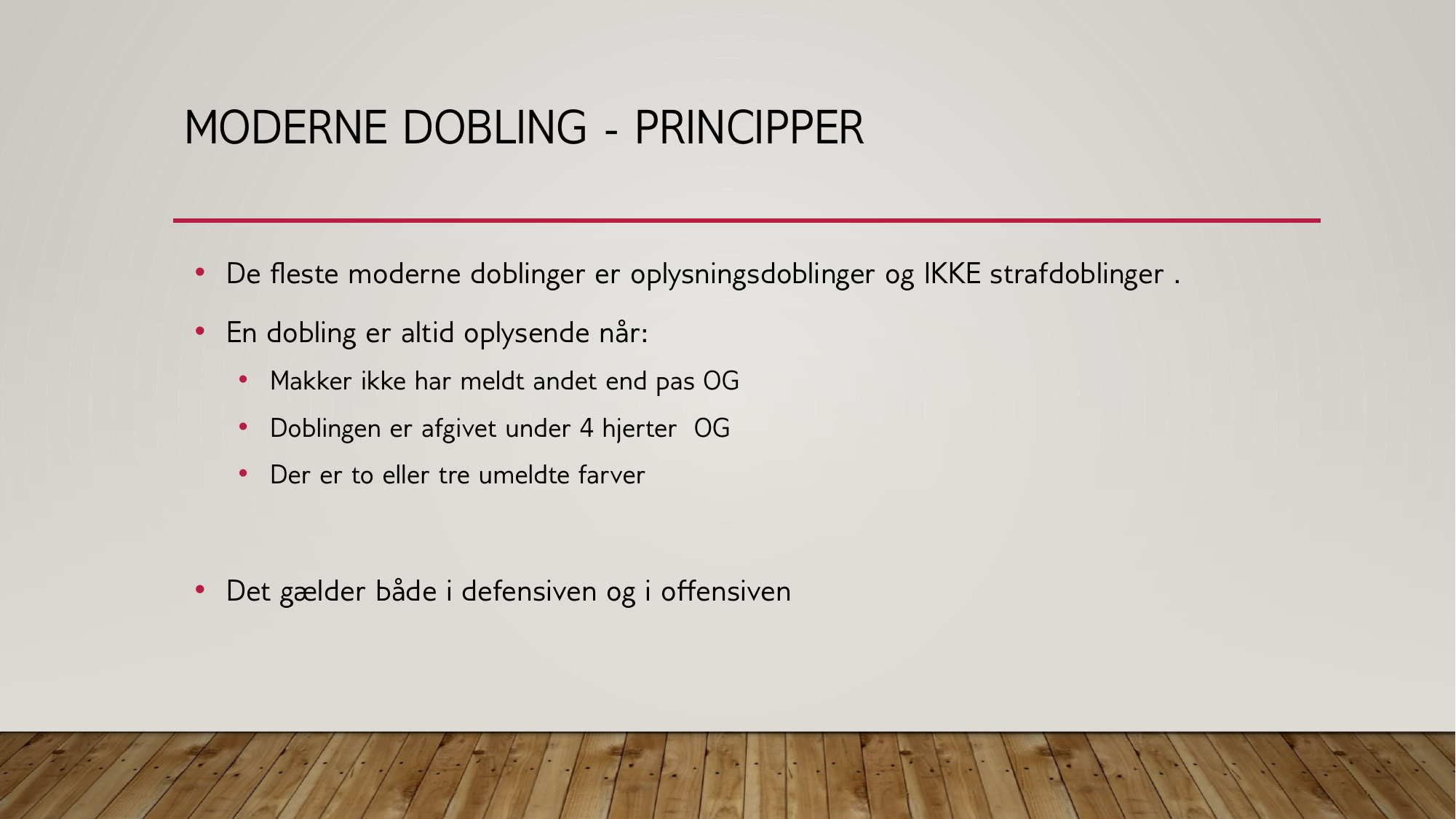

# Moderne dobling - principper
De fleste moderne doblinger er oplysningsdoblinger og IKKE strafdoblinger .
En dobling er altid oplysende når:
Makker ikke har meldt andet end pas OG
Doblingen er afgivet under 4 hjerter  OG
Der er to eller tre umeldte farver

Det gælder både i defensiven og i offensiven